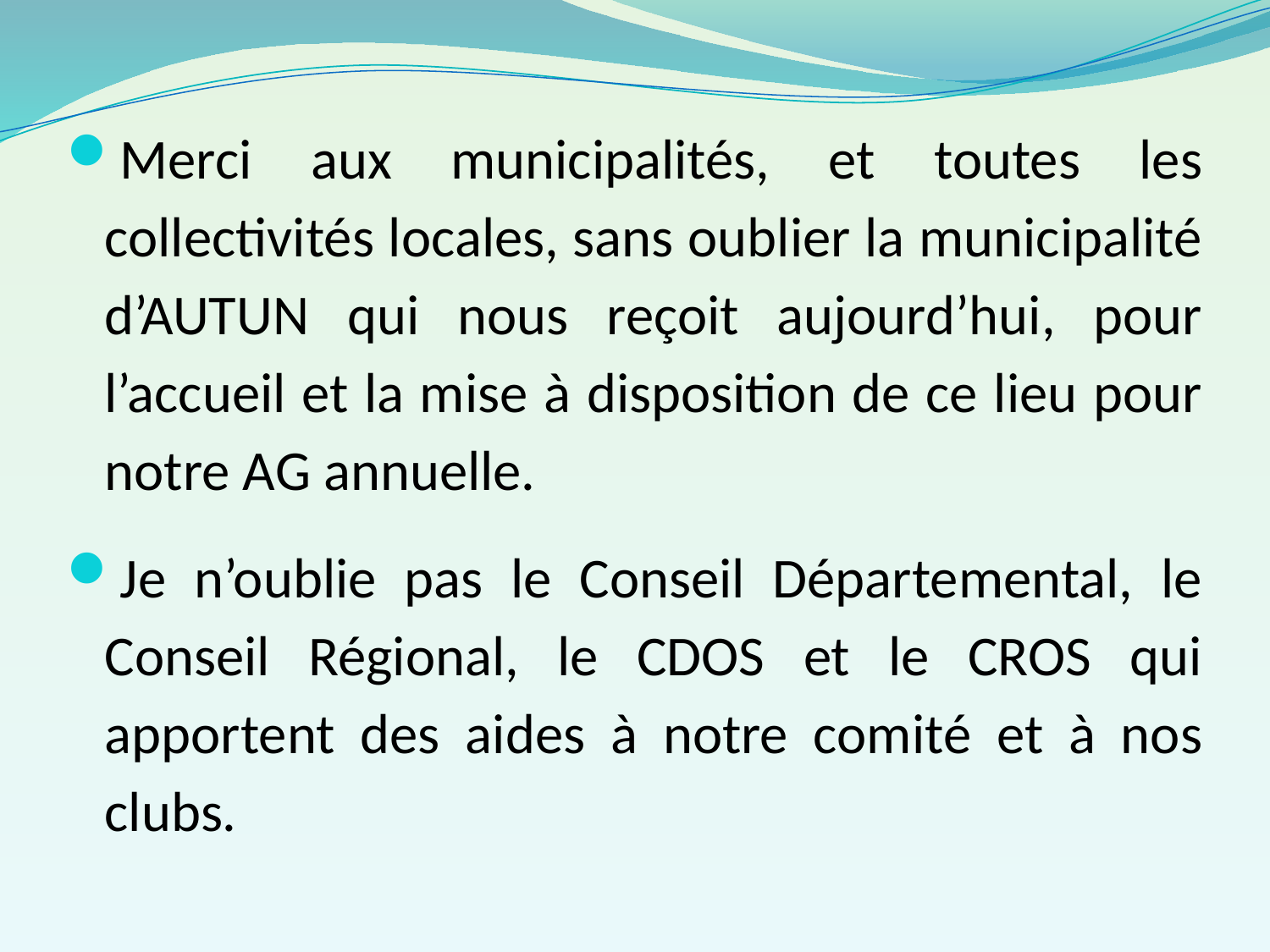

Merci aux municipalités, et toutes les collectivités locales, sans oublier la municipalité d’AUTUN qui nous reçoit aujourd’hui, pour l’accueil et la mise à disposition de ce lieu pour notre AG annuelle.
Je n’oublie pas le Conseil Départemental, le Conseil Régional, le CDOS et le CROS qui apportent des aides à notre comité et à nos clubs.